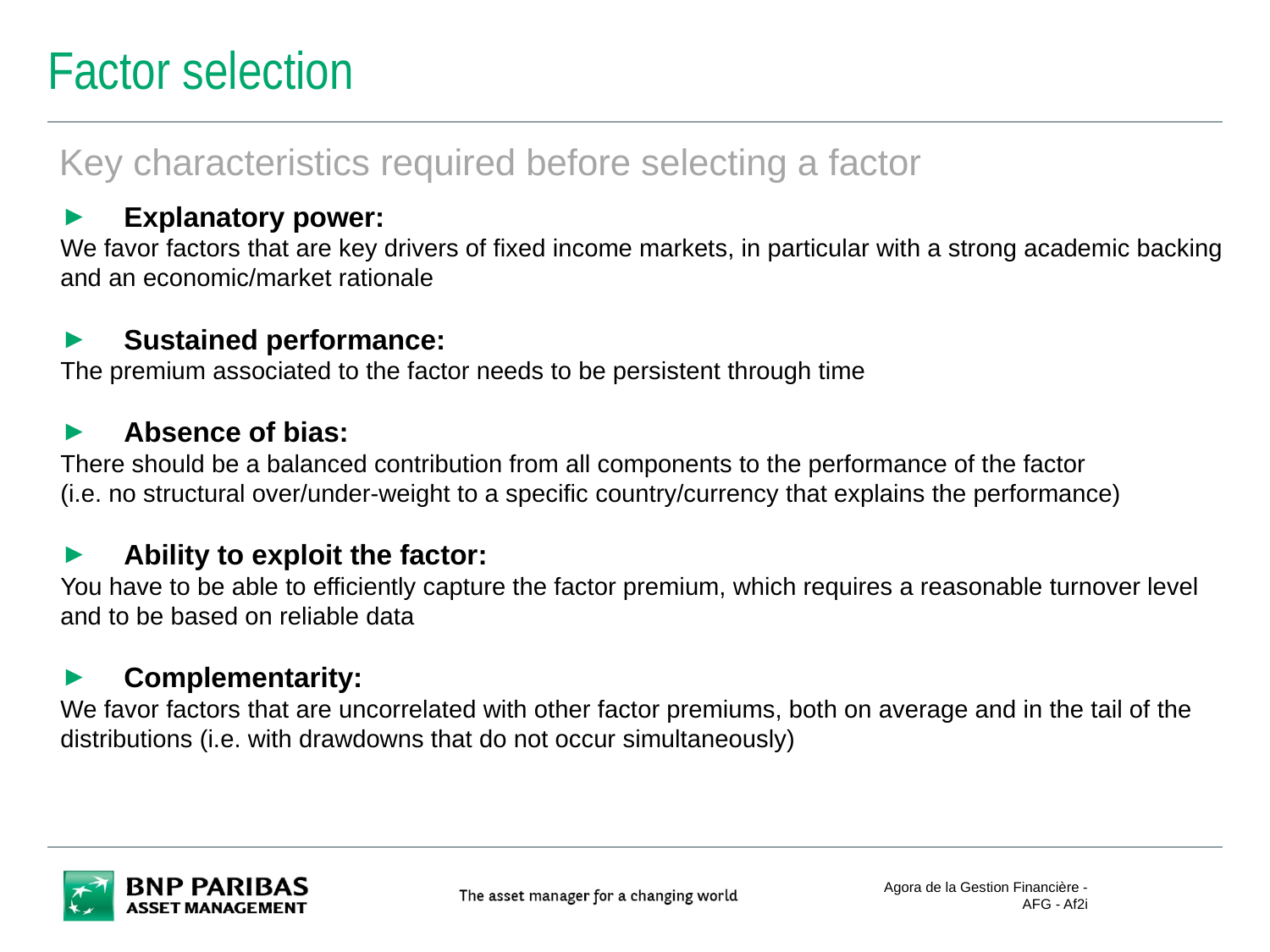

# Factor selection
Key characteristics required before selecting a factor
Explanatory power:
We favor factors that are key drivers of fixed income markets, in particular with a strong academic backing and an economic/market rationale

Sustained performance:
The premium associated to the factor needs to be persistent through time

Absence of bias:
There should be a balanced contribution from all components to the performance of the factor
(i.e. no structural over/under-weight to a specific country/currency that explains the performance)

Ability to exploit the factor:
You have to be able to efficiently capture the factor premium, which requires a reasonable turnover level and to be based on reliable data

Complementarity:
We favor factors that are uncorrelated with other factor premiums, both on average and in the tail of the distributions (i.e. with drawdowns that do not occur simultaneously)

Agora de la Gestion Financière - AFG - Af2i